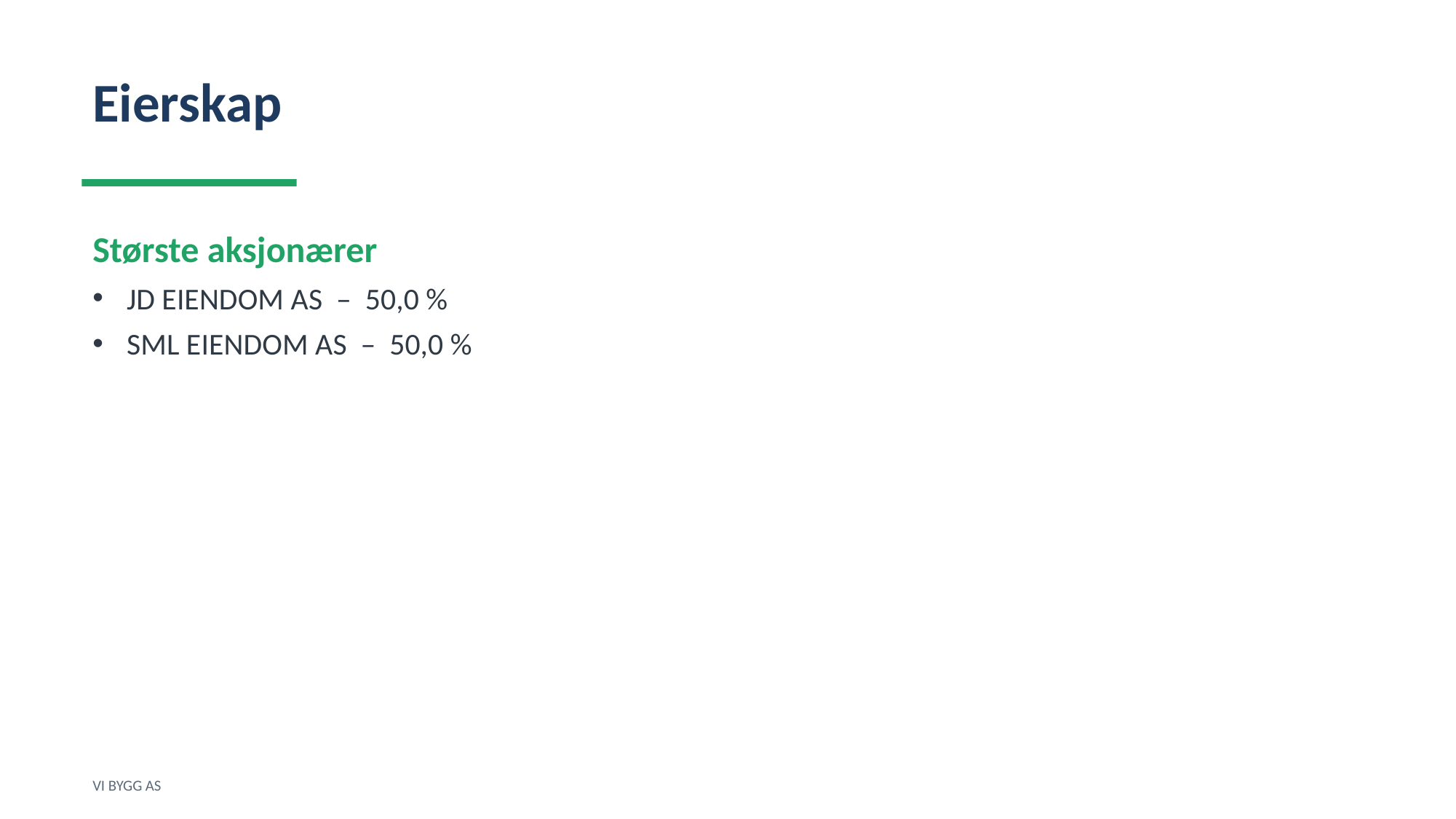

Eierskap

Største aksjonærer
JD EIENDOM AS  –  50,0 %
SML EIENDOM AS  –  50,0 %
VI BYGG AS